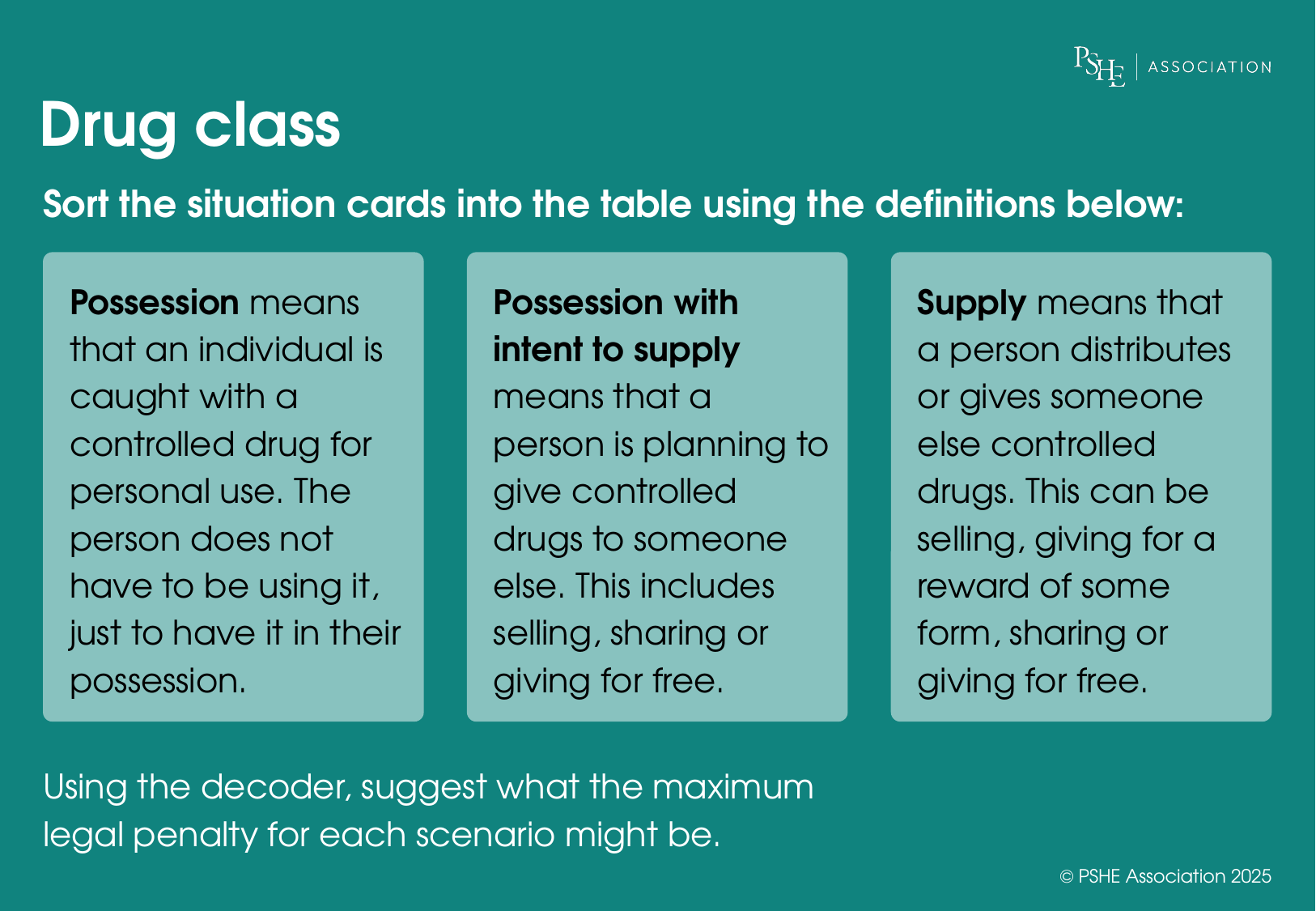

# Drug class
Sort the situation cards into the table using the definitions below:
Possession means that an individual is caught with a controlled drug for personal use. The person does not have to be using it, just to have it in their possession.
Possession with intent to supply means that a person is planning to give controlled drugs to someone else. This includes selling, sharing or giving for free.
Supply means that a person distributes or gives someone else controlled drugs. This can be selling, giving for a reward of some form, sharing or giving for free.
Using the decoder, suggest what the maximum legal penalty for each scenario might be.
© PSHE Association 2025